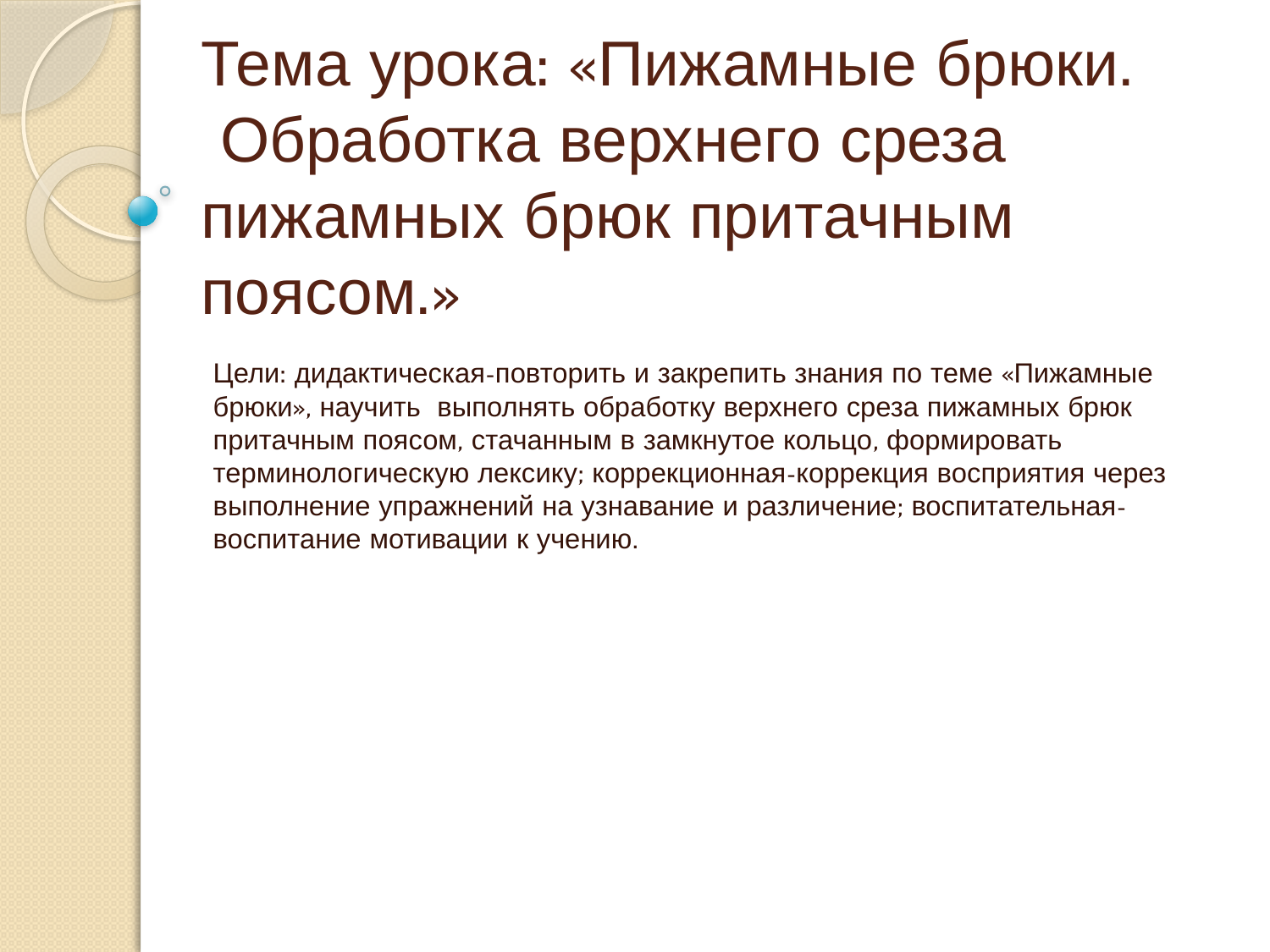

# Тема урока: «Пижамные брюки. Обработка верхнего среза пижамных брюк притачным поясом.»

Цели: дидактическая-повторить и закрепить знания по теме «Пижамные брюки», научить  выполнять обработку верхнего среза пижамных брюк притачным поясом, стачанным в замкнутое кольцо, формировать терминологическую лексику; коррекционная-коррекция восприятия через выполнение упражнений на узнавание и различение; воспитательная- воспитание мотивации к учению.